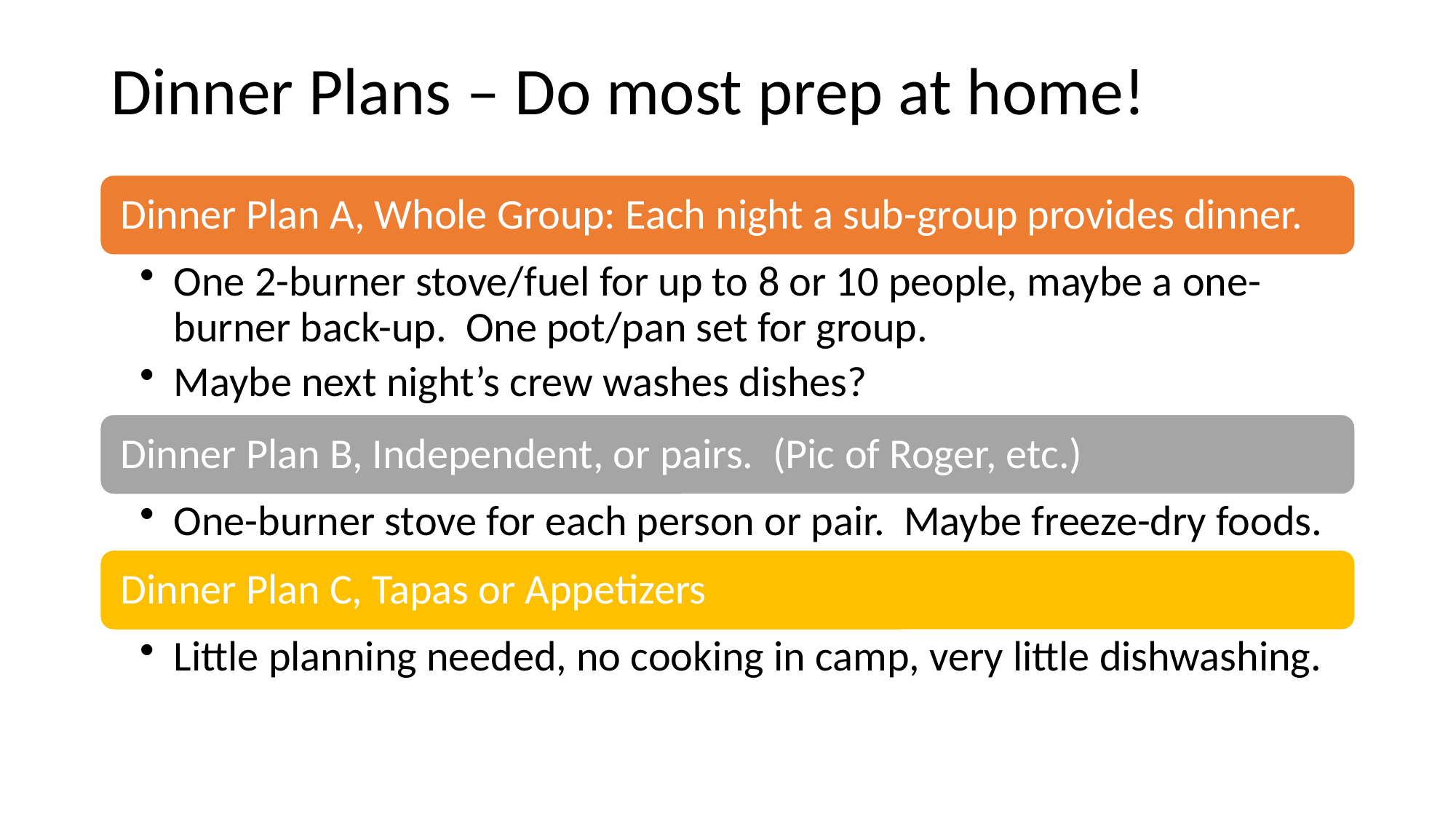

# Dinner Plans – Do most prep at home!
Dinner Plan A, Whole Group: Each night a sub-group provides dinner.
One 2-burner stove/fuel for up to 8 or 10 people, maybe a one-burner back-up.  One pot/pan set for group.
Maybe next night’s crew washes dishes?
Dinner Plan B, Independent, or pairs.  (Pic of Roger, etc.)
One-burner stove for each person or pair.  Maybe freeze-dry foods.
Dinner Plan C, Tapas or Appetizers
Little planning needed, no cooking in camp, very little dishwashing.